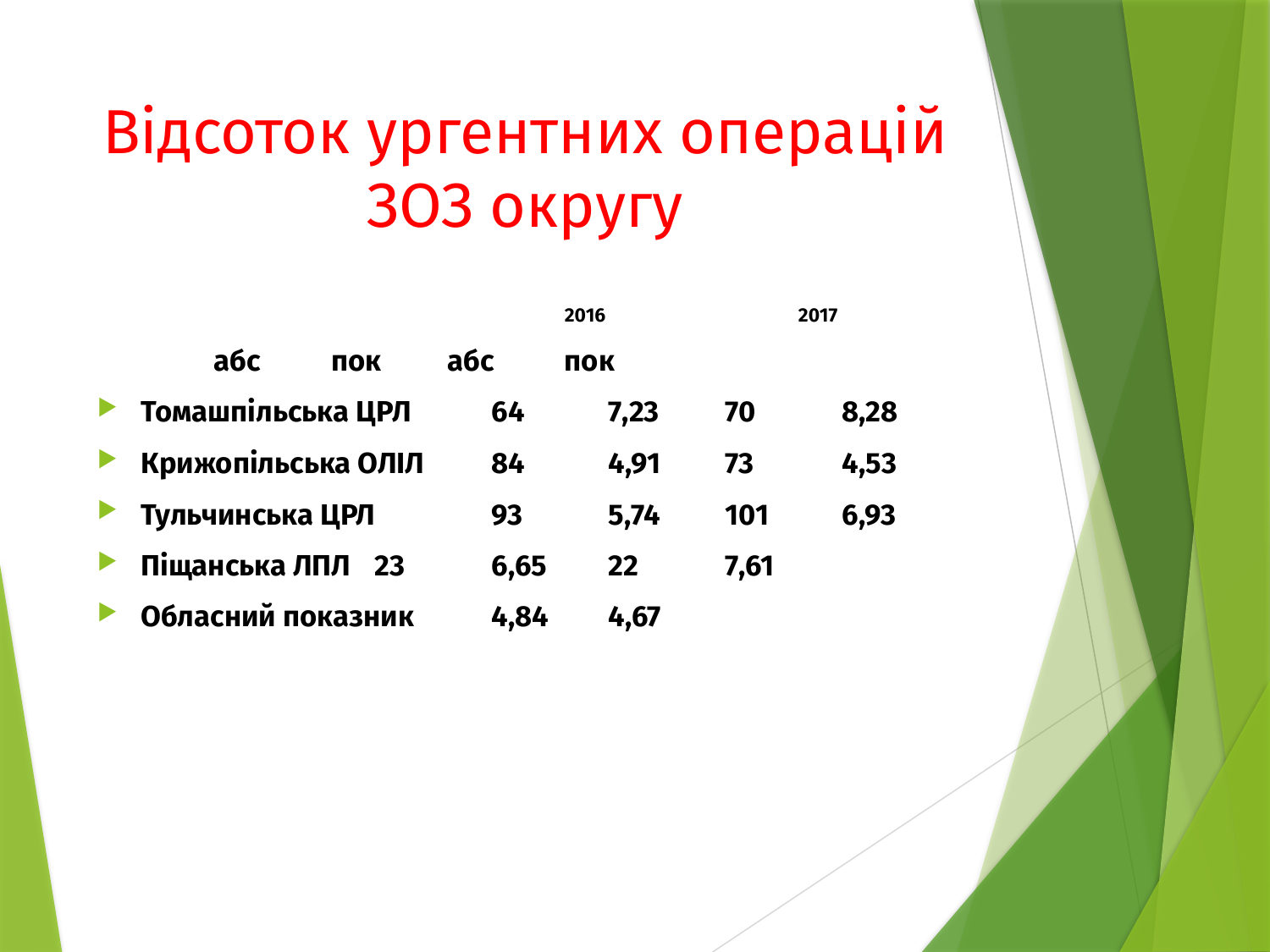

# Відсоток ургентних операцій ЗОЗ округу
	2016					2017
							абс			пок			абс			пок
Томашпільська ЦРЛ		64			7,23			70			8,28
Крижопільська ОЛІЛ		84			4,91			73			4,53
Тульчинська ЦРЛ		93			5,74			101			6,93
Піщанська ЛПЛ			23			6,65			22			7,61
Обласний показник					4,84						4,67